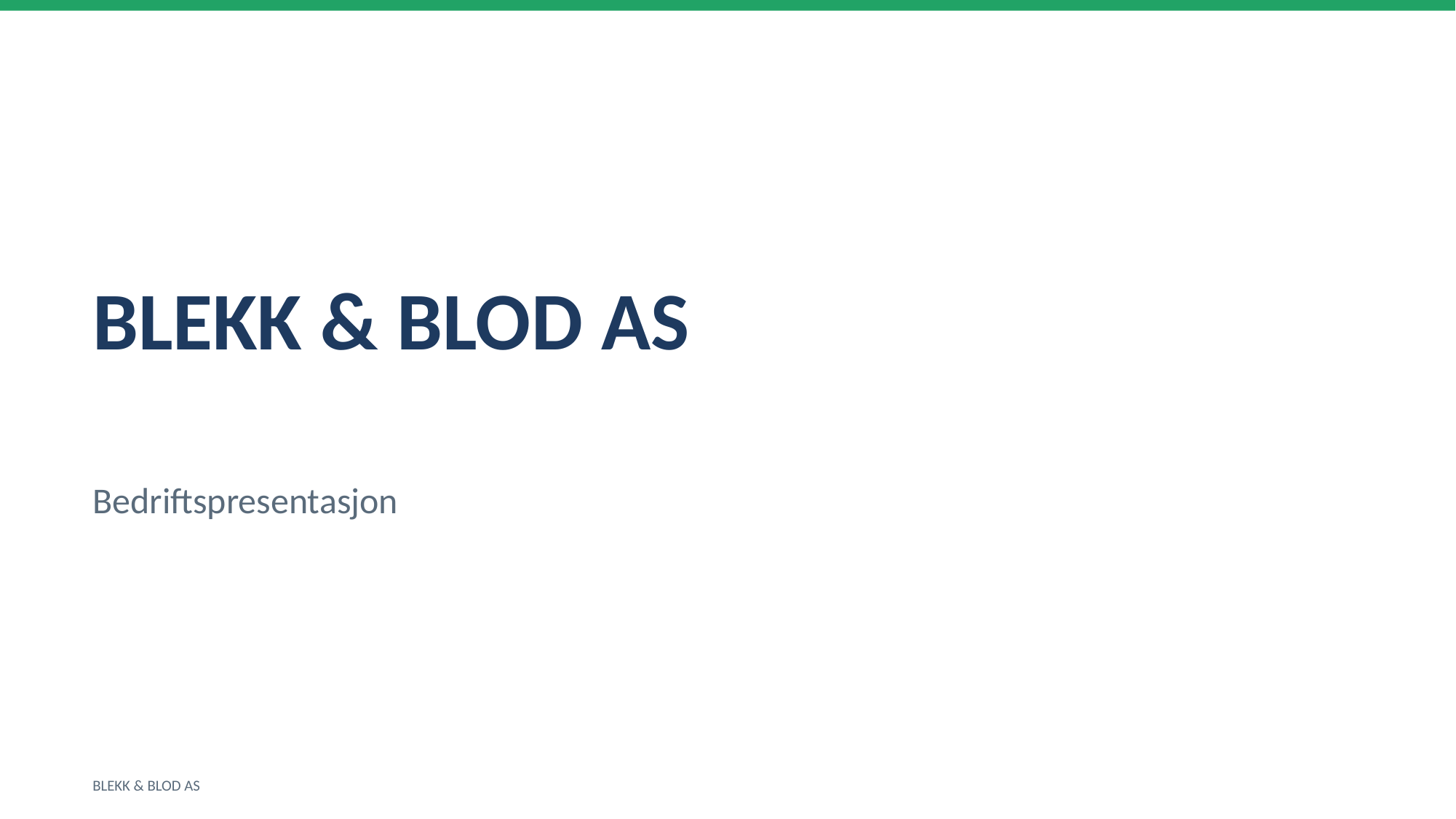

BLEKK & BLOD AS
Bedriftspresentasjon
BLEKK & BLOD AS